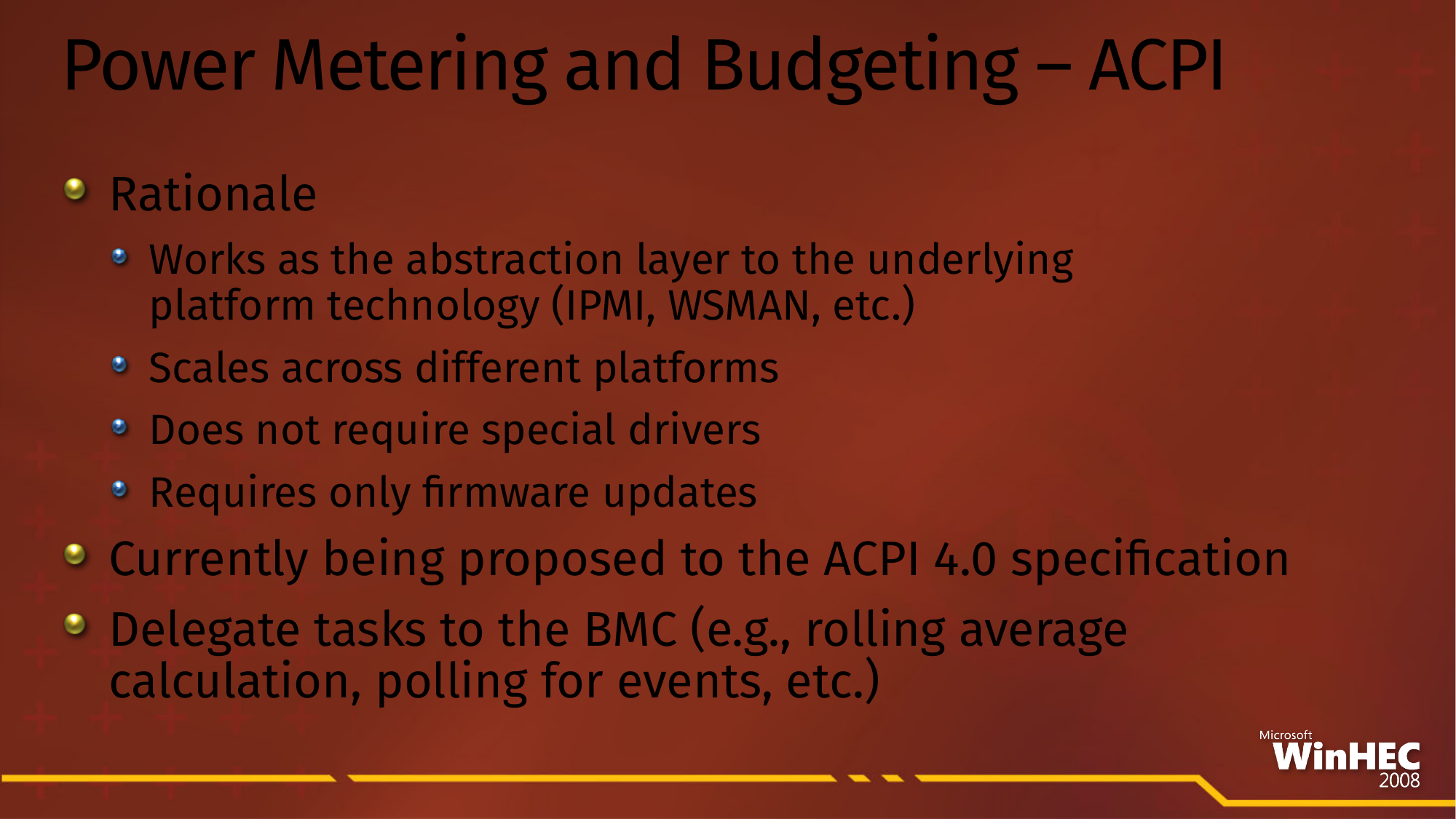

# Power Metering and Budgeting – ACPI
Rationale
Works as the abstraction layer to the underlying platform technology (IPMI, WSMAN, etc.)
Scales across different platforms
Does not require special drivers
Requires only firmware updates
Currently being proposed to the ACPI 4.0 specification
Delegate tasks to the BMC (e.g., rolling average calculation, polling for events, etc.)